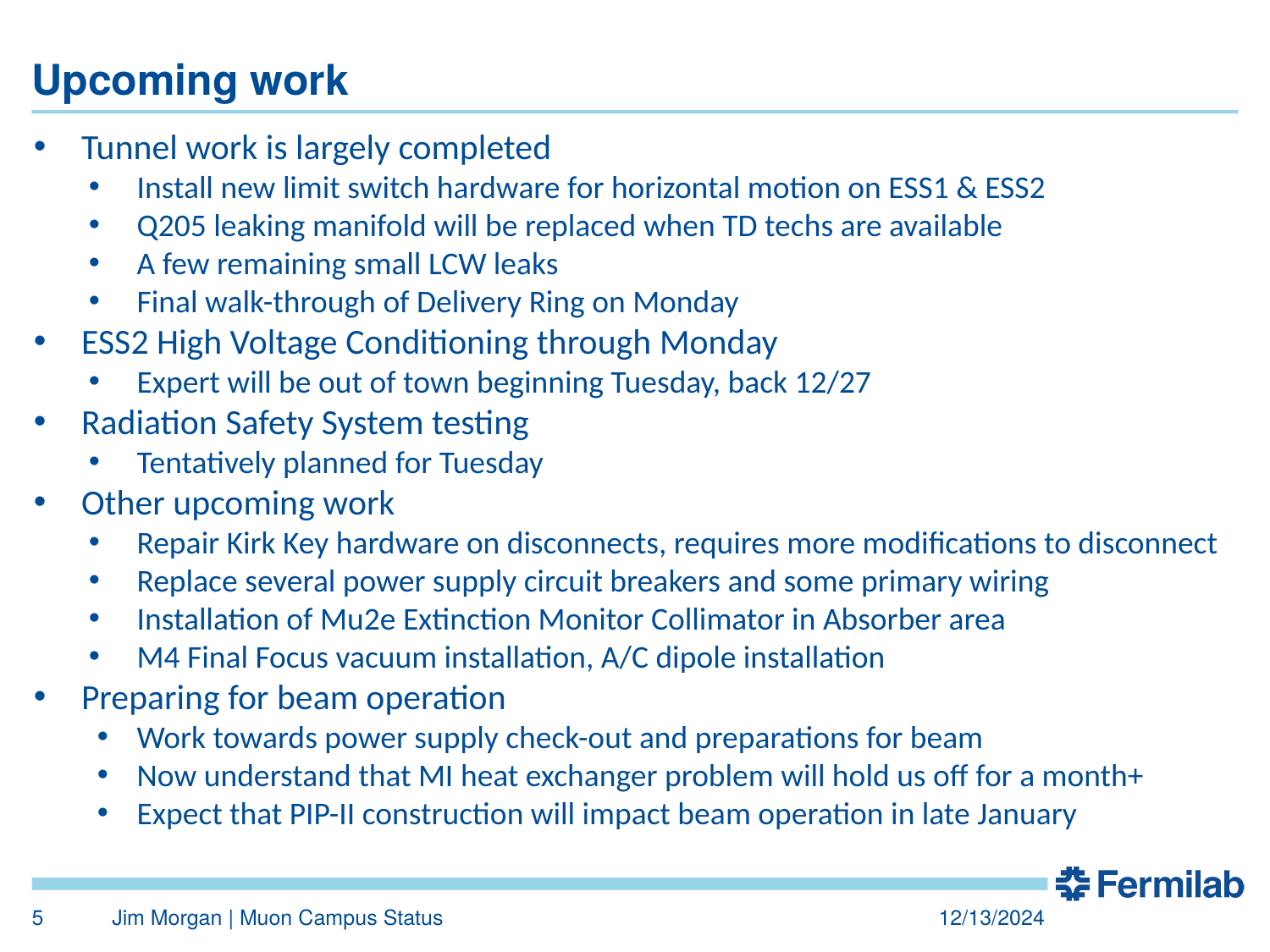

# Upcoming work
Tunnel work is largely completed
Install new limit switch hardware for horizontal motion on ESS1 & ESS2
Q205 leaking manifold will be replaced when TD techs are available
A few remaining small LCW leaks
Final walk-through of Delivery Ring on Monday
ESS2 High Voltage Conditioning through Monday
Expert will be out of town beginning Tuesday, back 12/27
Radiation Safety System testing
Tentatively planned for Tuesday
Other upcoming work
Repair Kirk Key hardware on disconnects, requires more modifications to disconnect
Replace several power supply circuit breakers and some primary wiring
Installation of Mu2e Extinction Monitor Collimator in Absorber area
M4 Final Focus vacuum installation, A/C dipole installation
Preparing for beam operation
Work towards power supply check-out and preparations for beam
Now understand that MI heat exchanger problem will hold us off for a month+
Expect that PIP-II construction will impact beam operation in late January

5
Jim Morgan | Muon Campus Status
12/13/2024